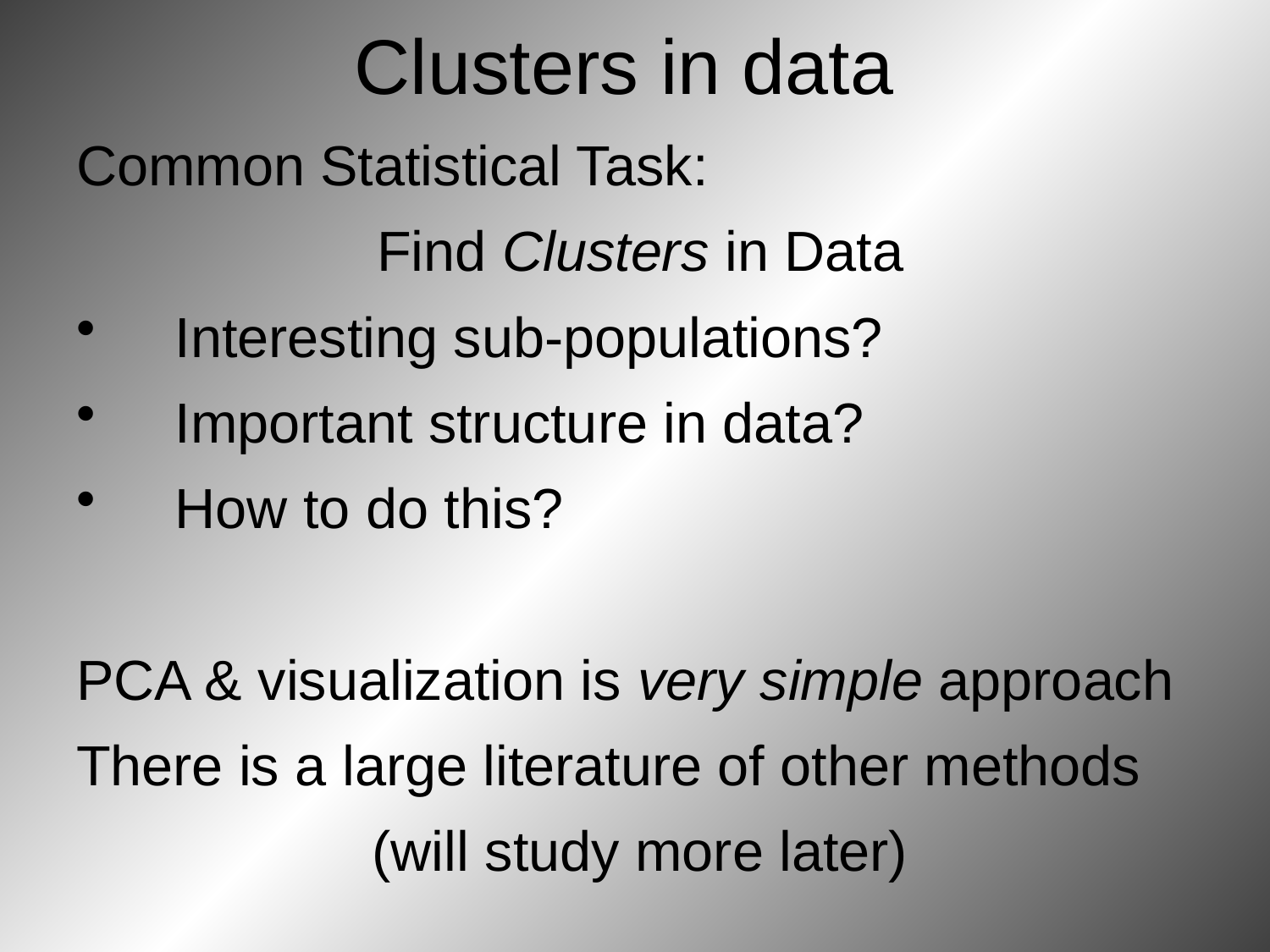

# Clusters in data
Common Statistical Task:
Find Clusters in Data
Interesting sub-populations?
Important structure in data?
How to do this?

PCA & visualization is very simple approach
There is a large literature of other methods
(will study more later)